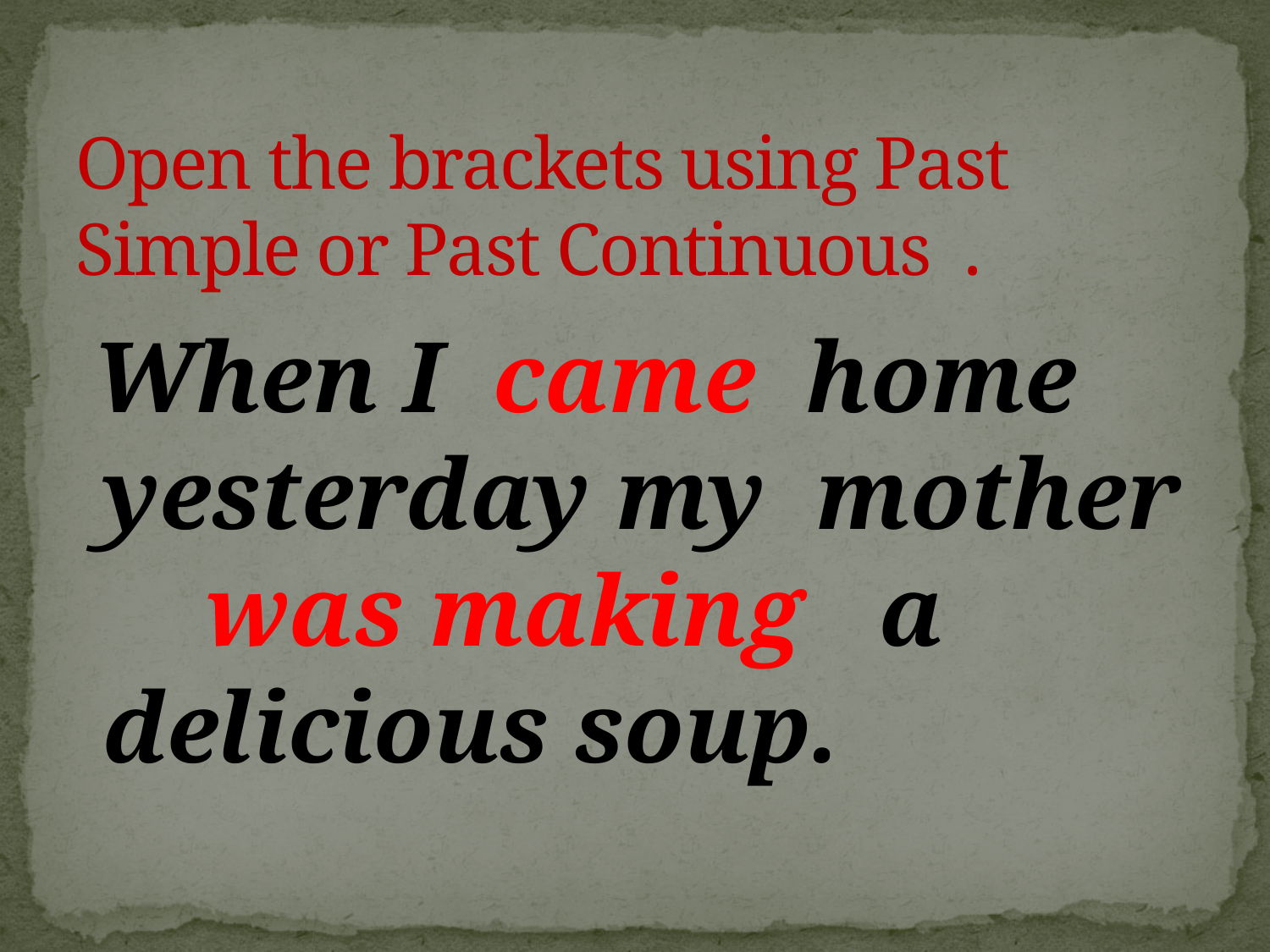

# Open the brackets using Past Simple or Past Continuous  .

 When I  came  home yesterday my  mother     was making   a delicious soup.